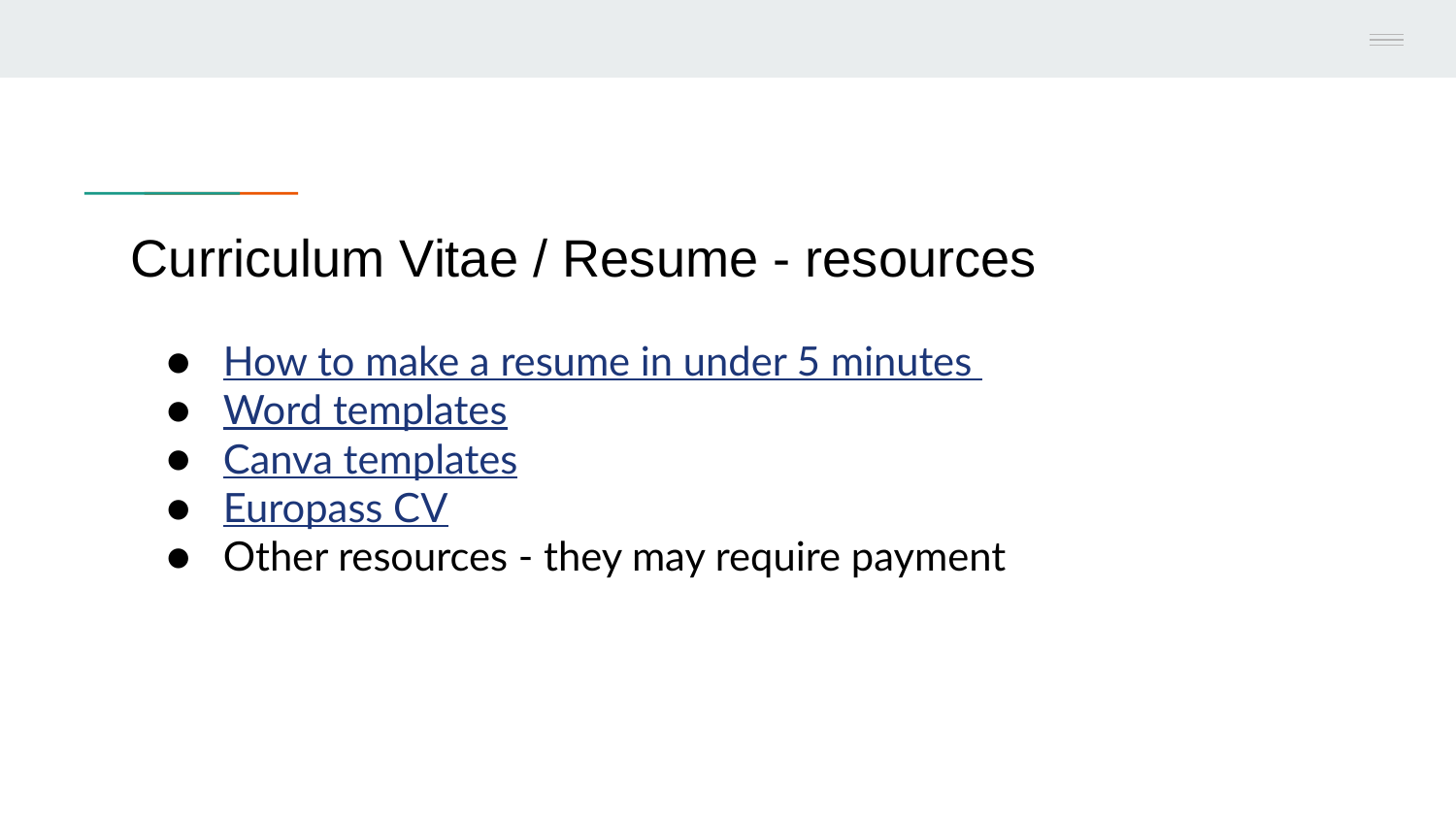

# Curriculum Vitae / Resume - resources
How to make a resume in under 5 minutes
Word templates
Canva templates
Europass CV
Other resources - they may require payment